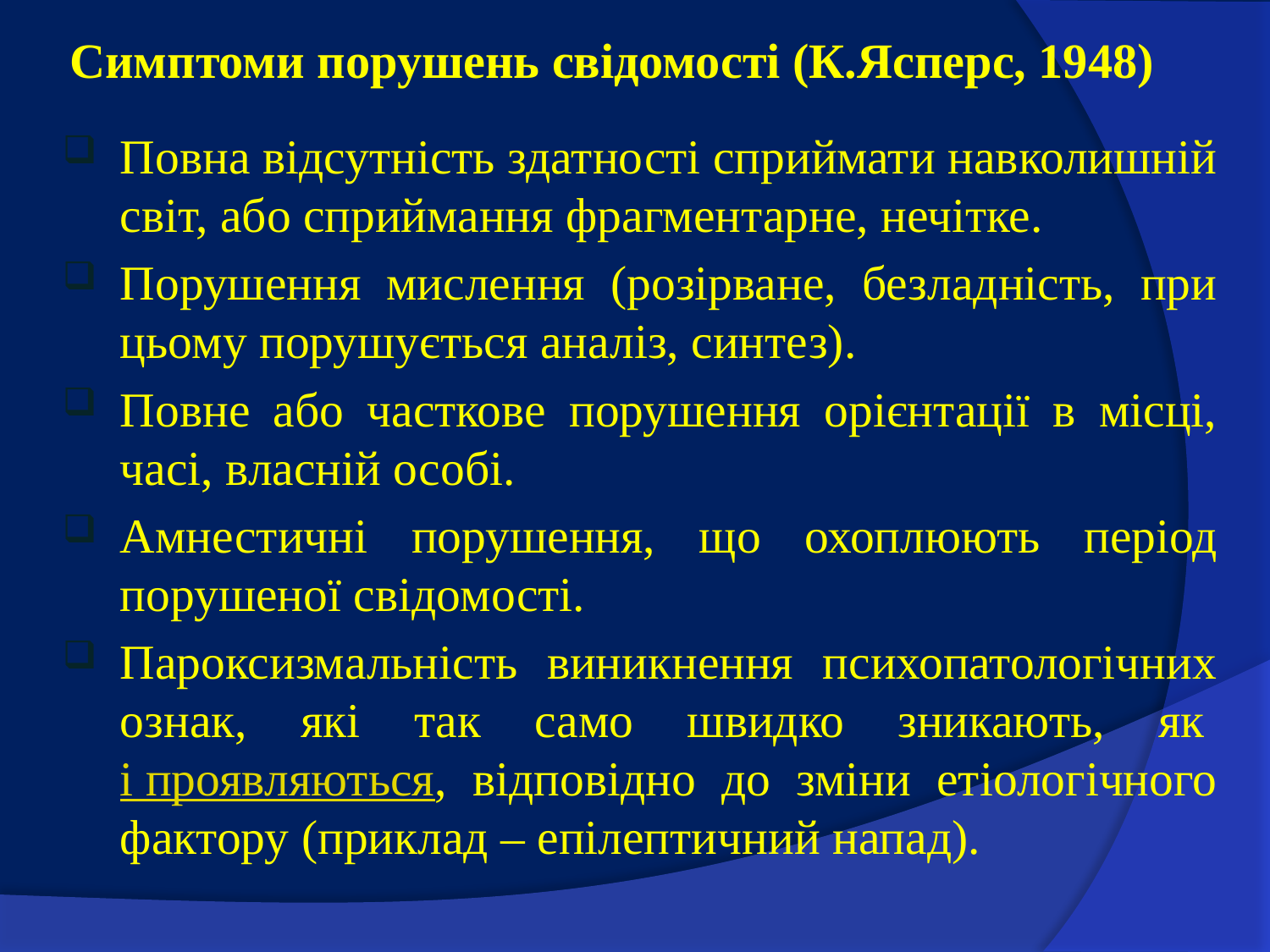

# Симптоми порушень свідомості (К.Ясперс, 1948)
Повна відсутність здатності сприймати навколишній світ, або сприймання фрагментарне, нечітке.
Порушення мислення (розірване, безладність, при цьому порушується аналіз, синтез).
Повне або часткове порушення орієнтації в місці, часі, власній особі.
Амнестичні порушення, що охоплюють період порушеної свідомості.
Пароксизмальність виникнення психопатологічних ознак, які так само швидко зникають, як і проявляються, відповідно до зміни етіологічного фактору (приклад – епілептичний напад).